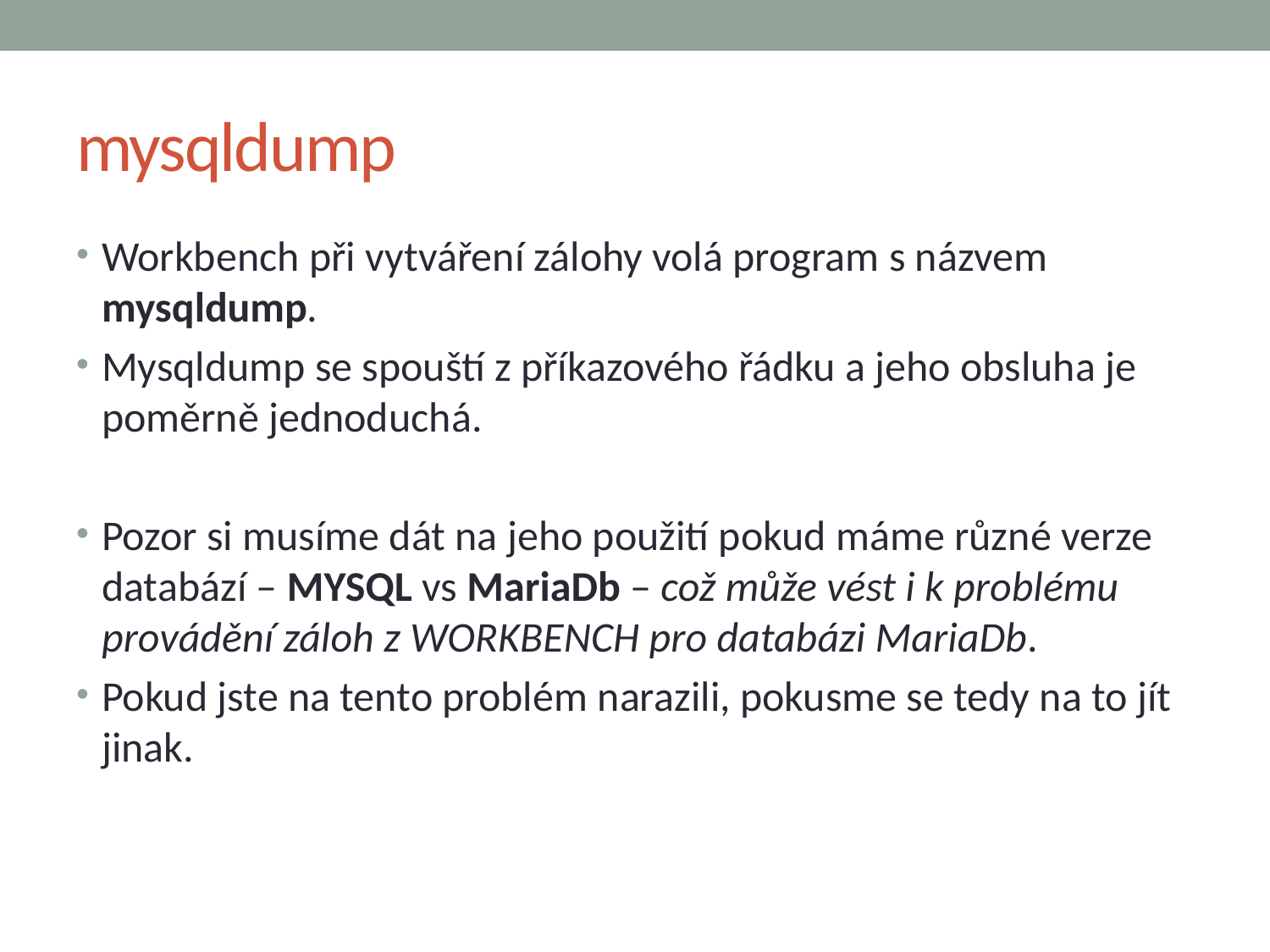

# mysqldump
Workbench při vytváření zálohy volá program s názvem mysqldump.
Mysqldump se spouští z příkazového řádku a jeho obsluha je poměrně jednoduchá.

Pozor si musíme dát na jeho použití pokud máme různé verze databází – MYSQL vs MariaDb – což může vést i k problému provádění záloh z WORKBENCH pro databázi MariaDb.
Pokud jste na tento problém narazili, pokusme se tedy na to jít jinak.